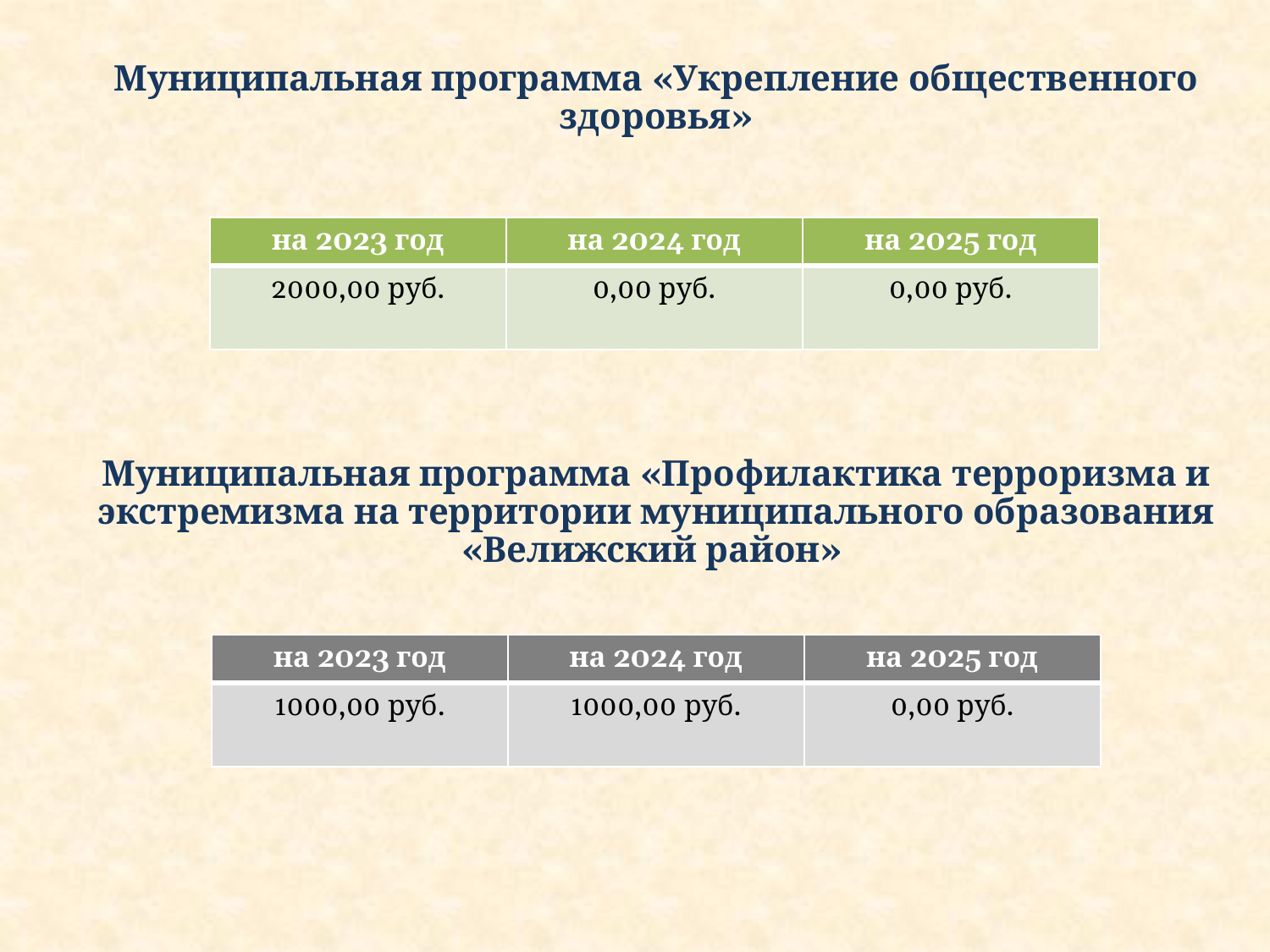

Муниципальная программа «Укрепление общественного здоровья»
| на 2023 год | на 2024 год | на 2025 год |
| --- | --- | --- |
| 2000,00 руб. | 0,00 руб. | 0,00 руб. |
Муниципальная программа «Профилактика терроризма и экстремизма на территории муниципального образования «Велижский район»
| на 2023 год | на 2024 год | на 2025 год |
| --- | --- | --- |
| 1000,00 руб. | 1000,00 руб. | 0,00 руб. |